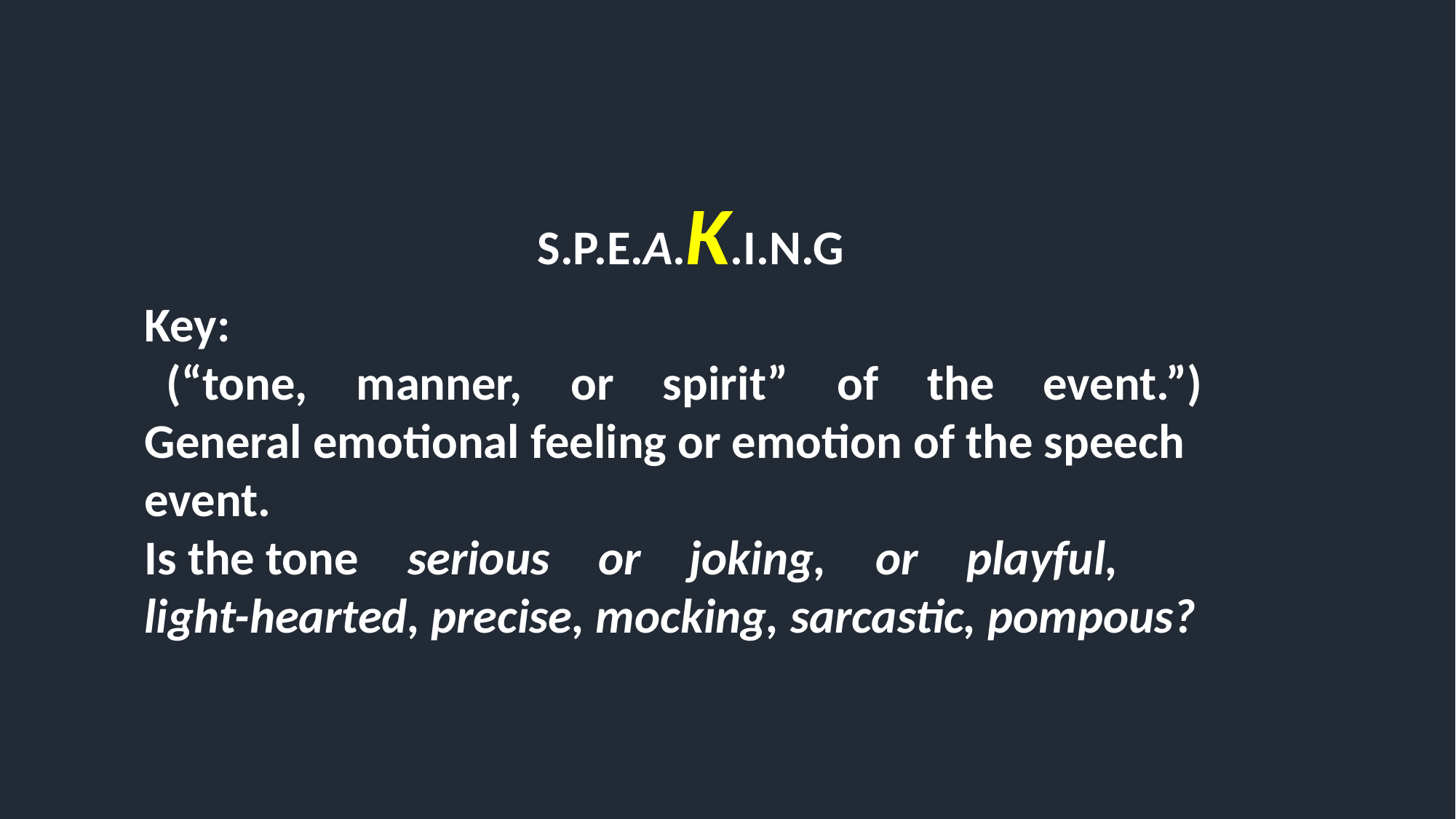

S.P.E.A.K.I.N.G
Key:
  (“tone, manner, or spirit” of the event.”) General emotional feeling or emotion of the speech event.
Is the tone serious or joking, or playful, light-hearted, precise, mocking, sarcastic, pompous?